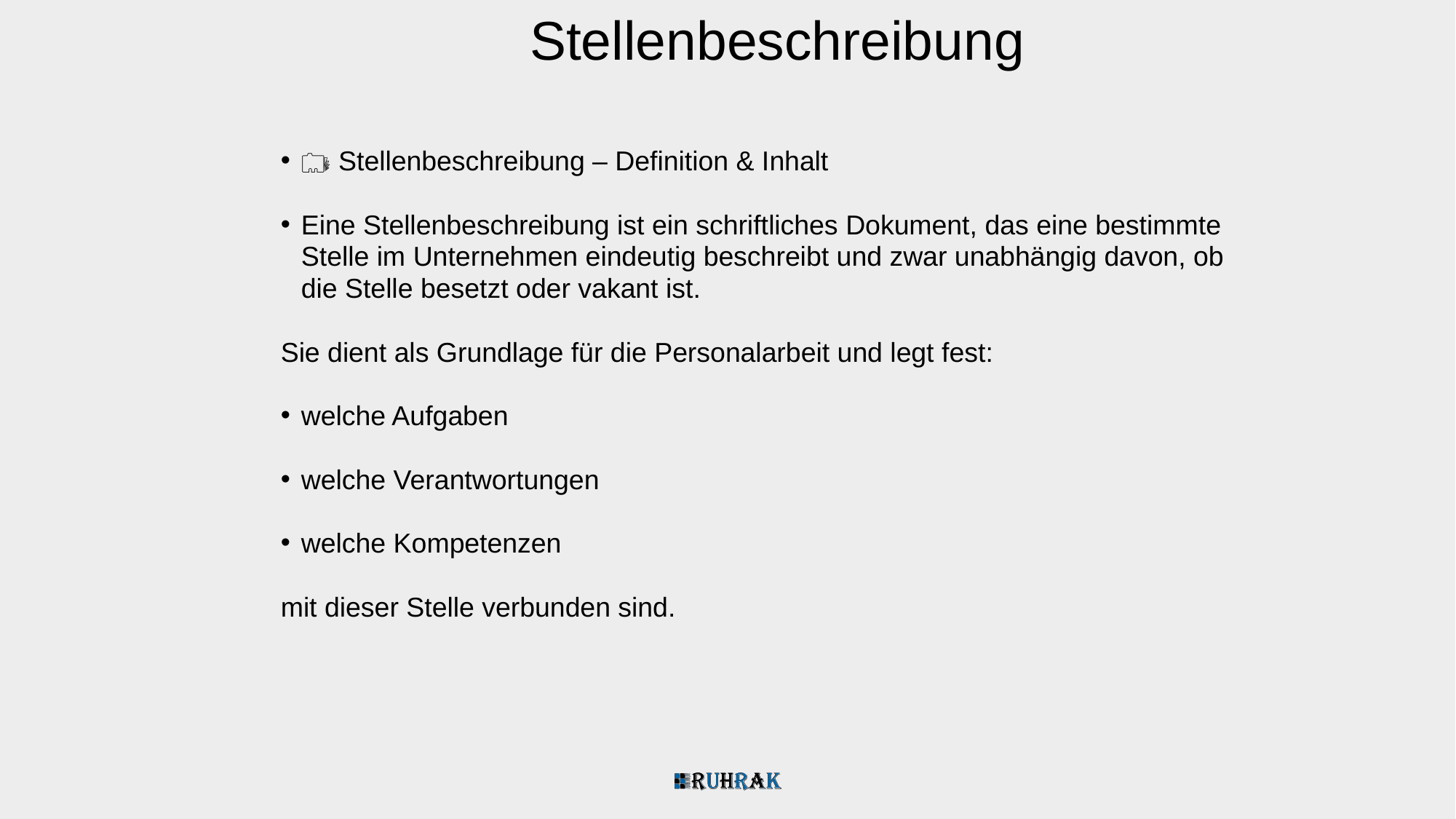

Stellenbeschreibung
🗂️ Stellenbeschreibung – Definition & Inhalt

Eine Stellenbeschreibung ist ein schriftliches Dokument, das eine bestimmte Stelle im Unternehmen eindeutig beschreibt und zwar unabhängig davon, ob die Stelle besetzt oder vakant ist.

Sie dient als Grundlage für die Personalarbeit und legt fest:

welche Aufgaben

welche Verantwortungen

welche Kompetenzen

mit dieser Stelle verbunden sind.